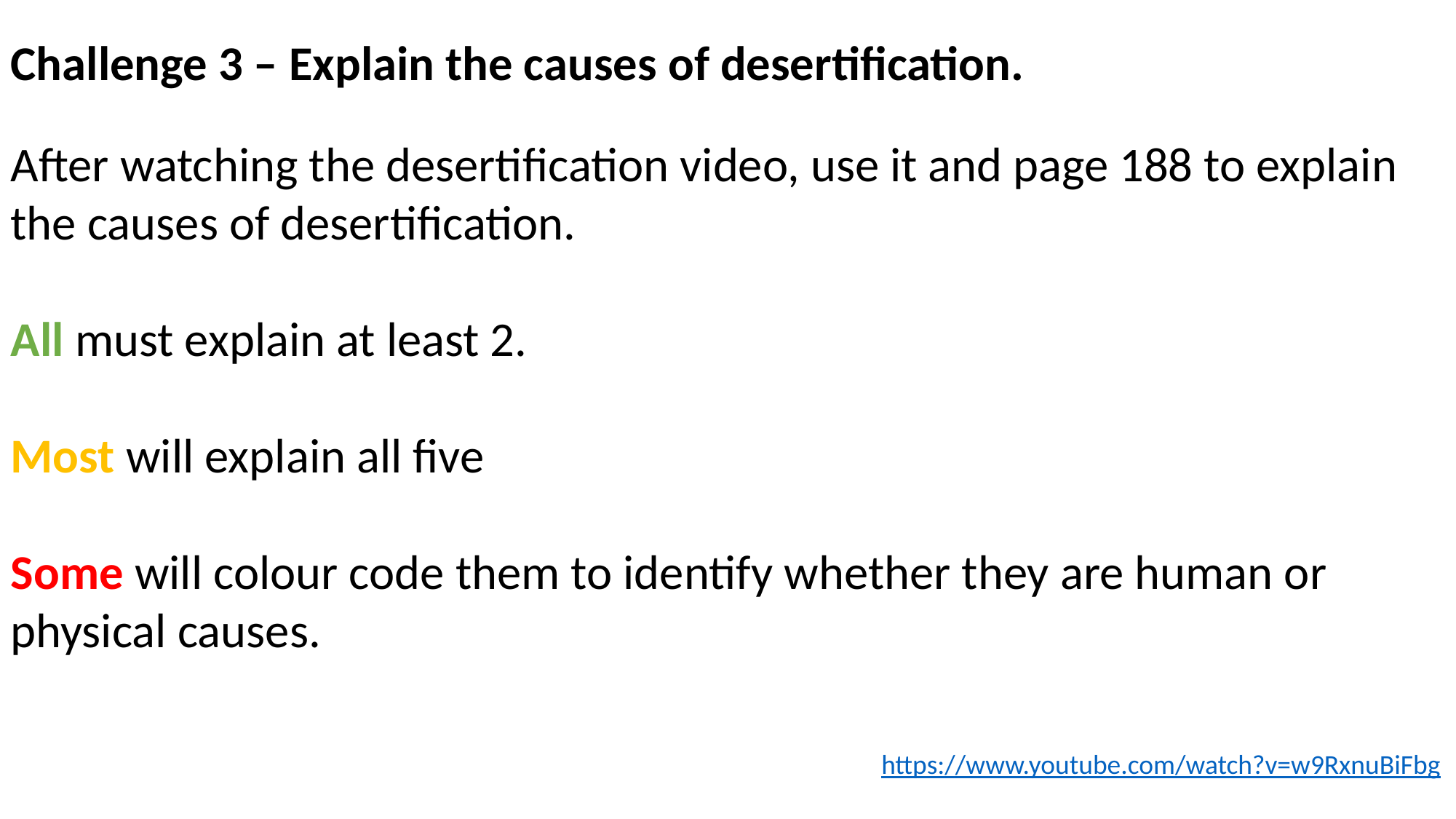

Challenge 3 – Explain the causes of desertification.

After watching the desertification video, use it and page 188 to explain the causes of desertification.

All must explain at least 2.

Most will explain all five

Some will colour code them to identify whether they are human or physical causes.
https://www.youtube.com/watch?v=w9RxnuBiFbg